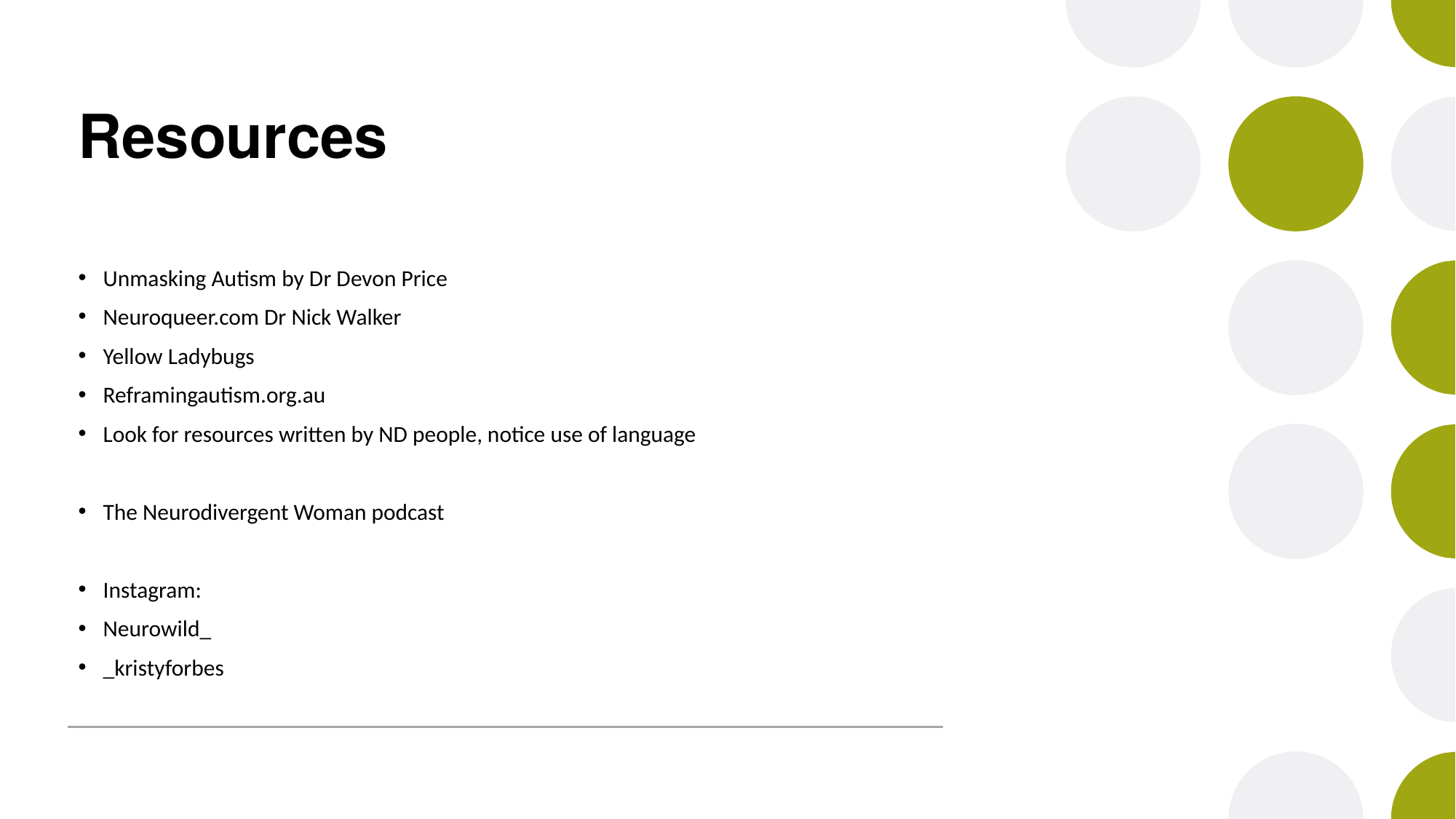

# Resources
Unmasking Autism by Dr Devon Price
Neuroqueer.com Dr Nick Walker
Yellow Ladybugs
Reframingautism.org.au
Look for resources written by ND people, notice use of language

The Neurodivergent Woman podcast

Instagram:
Neurowild_
_kristyforbes